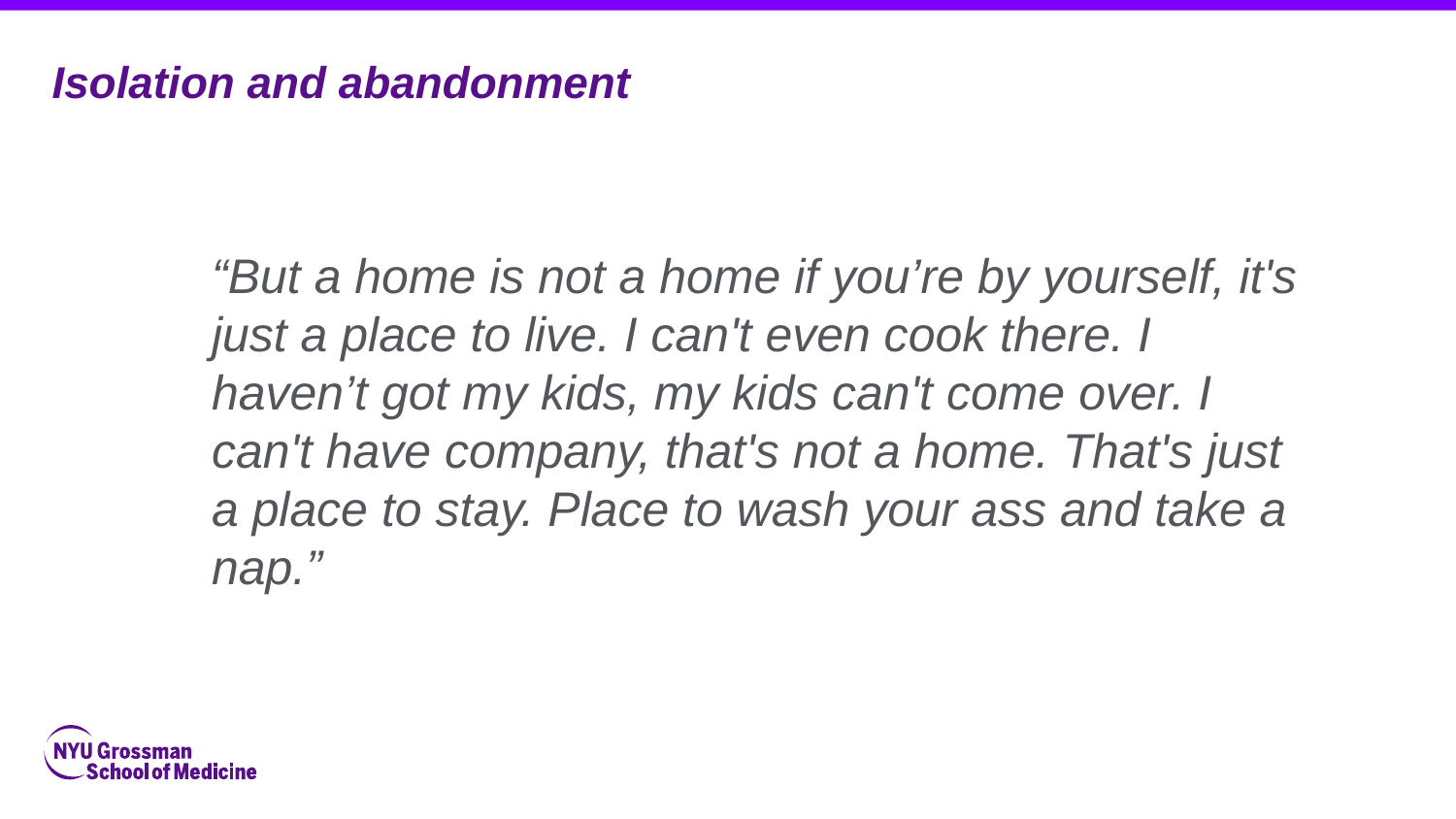

# Isolation and abandonment

“But a home is not a home if you’re by yourself, it's just a place to live. I can't even cook there. I haven’t got my kids, my kids can't come over. I can't have company, that's not a home. That's just a place to stay. Place to wash your ass and take a nap.”